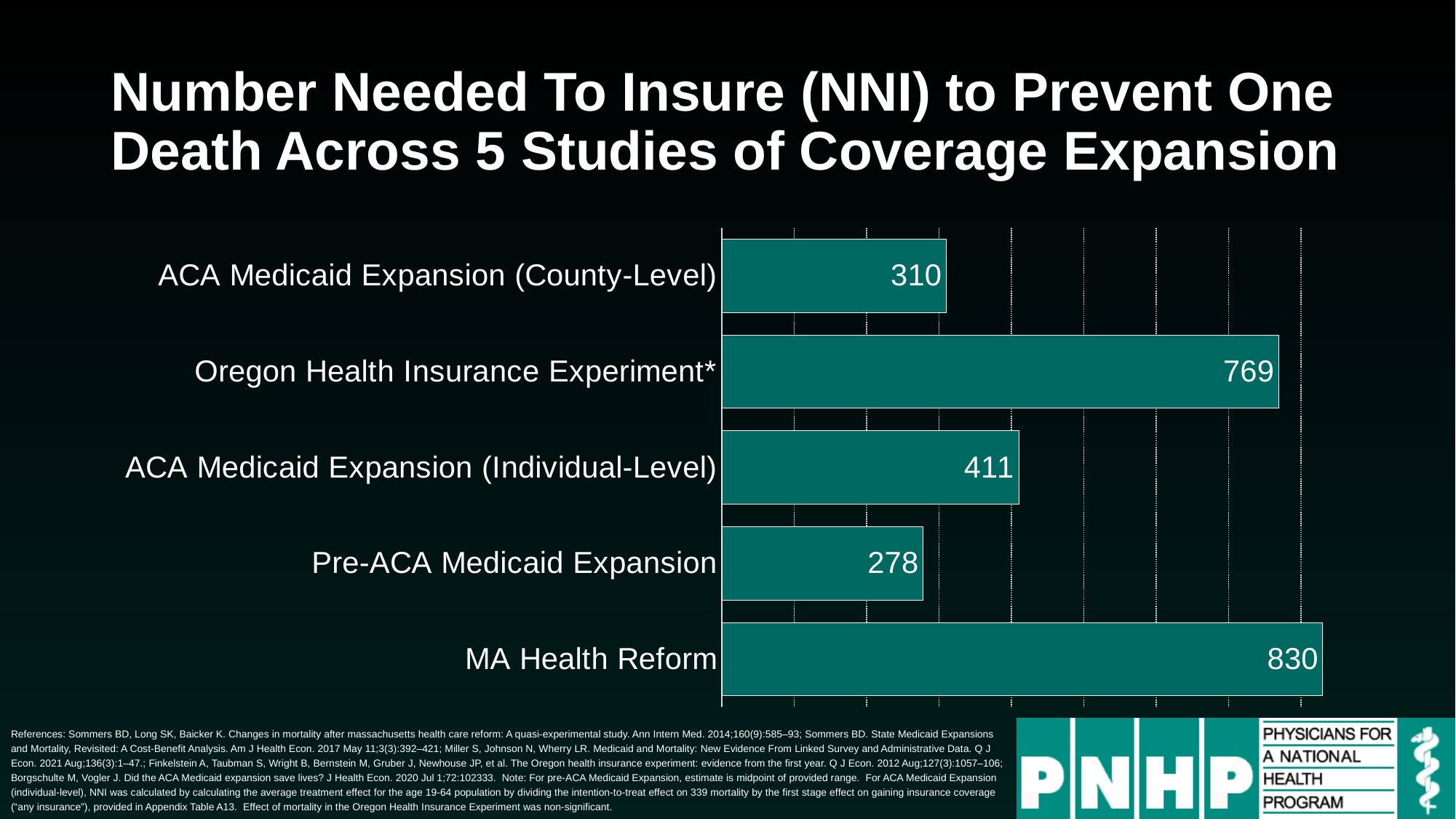

# Number Needed To Insure (NNI) to Prevent One Death Across 5 Studies of Coverage Expansion

### Chart

| Category | NNI |
|---|---|
| MA Health Reform | 830.0 |
| Pre-ACA Medicaid Expansion | 278.0 |
| ACA Medicaid Expansion (Individual-Level) | 411.0 |
| Oregon Health Insurance Experiment* | 769.0 |
| ACA Medicaid Expansion (County-Level) | 310.0 |
References: Sommers BD, Long SK, Baicker K. Changes in mortality after massachusetts health care reform: A quasi-experimental study. Ann Intern Med. 2014;160(9):585–93; Sommers BD. State Medicaid Expansions and Mortality, Revisited: A Cost-Benefit Analysis. Am J Health Econ. 2017 May 11;3(3):392–421; Miller S, Johnson N, Wherry LR. Medicaid and Mortality: New Evidence From Linked Survey and Administrative Data. Q J Econ. 2021 Aug;136(3):1–47.; Finkelstein A, Taubman S, Wright B, Bernstein M, Gruber J, Newhouse JP, et al. The Oregon health insurance experiment: evidence from the first year. Q J Econ. 2012 Aug;127(3):1057–106; Borgschulte M, Vogler J. Did the ACA Medicaid expansion save lives? J Health Econ. 2020 Jul 1;72:102333.  Note: For pre-ACA Medicaid Expansion, estimate is midpoint of provided range.  For ACA Medicaid Expansion (individual-level), NNI was calculated by calculating the average treatment effect for the age 19-64 population by dividing the intention-to-treat effect on 339 mortality by the first stage effect on gaining insurance coverage (“any insurance”), provided in Appendix Table A13.  Effect of mortality in the Oregon Health Insurance Experiment was non-significant.